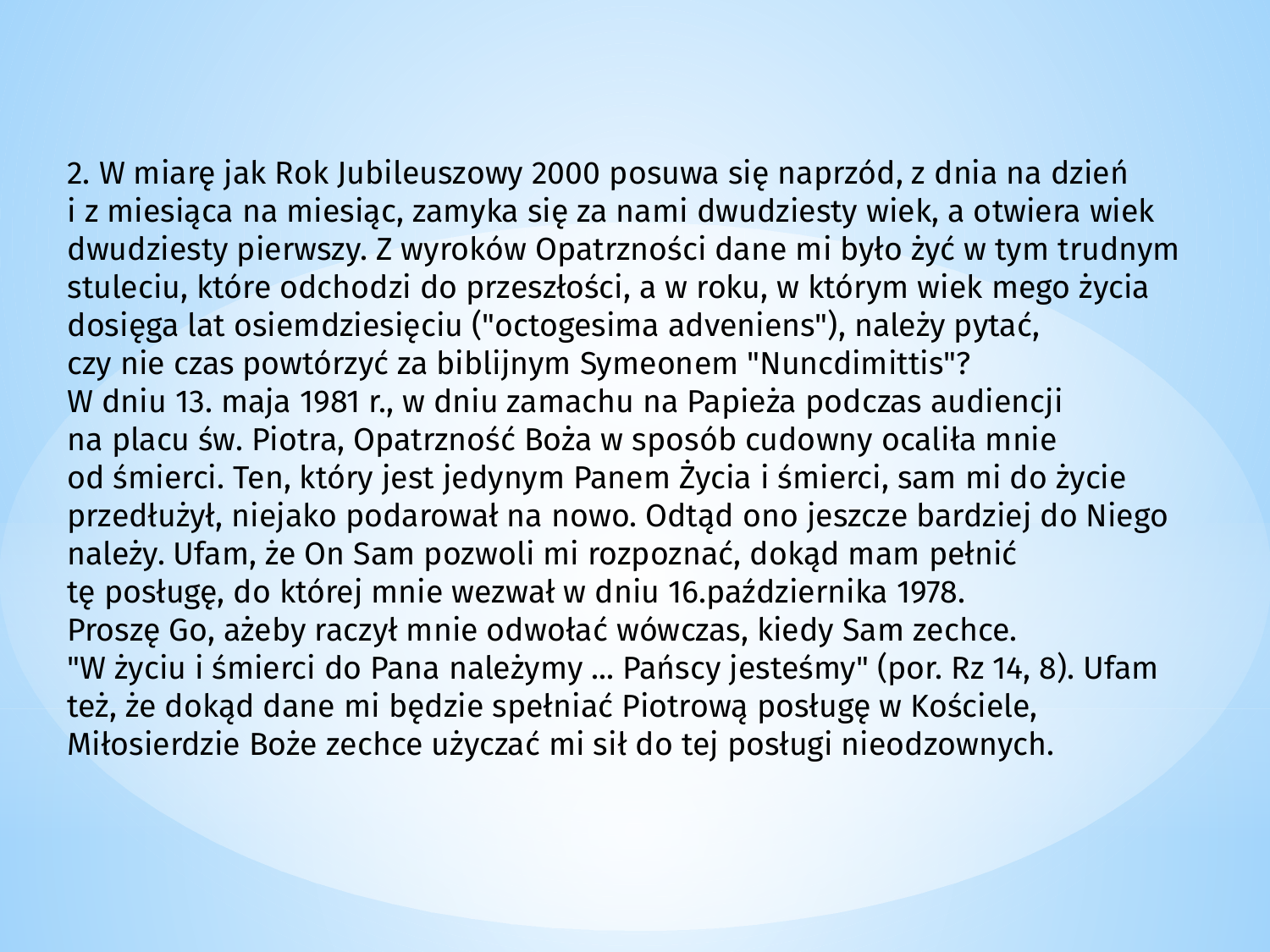

2. W miarę jak Rok Jubileuszowy 2000 posuwa się naprzód, z dnia na dzień
i z miesiąca na miesiąc, zamyka się za nami dwudziesty wiek, a otwiera wiek dwudziesty pierwszy. Z wyroków Opatrzności dane mi było żyć w tym trudnym stuleciu, które odchodzi do przeszłości, a w roku, w którym wiek mego życia dosięga lat osiemdziesięciu ("octogesima adveniens"), należy pytać,
czy nie czas powtórzyć za biblijnym Symeonem "Nuncdimittis"?
W dniu 13. maja 1981 r., w dniu zamachu na Papieża podczas audiencji
na placu św. Piotra, Opatrzność Boża w sposób cudowny ocaliła mnie
od śmierci. Ten, który jest jedynym Panem Życia i śmierci, sam mi do życie przedłużył, niejako podarował na nowo. Odtąd ono jeszcze bardziej do Niego należy. Ufam, że On Sam pozwoli mi rozpoznać, dokąd mam pełnić
tę posługę, do której mnie wezwał w dniu 16.października 1978.
Proszę Go, ażeby raczył mnie odwołać wówczas, kiedy Sam zechce.
"W życiu i śmierci do Pana należymy ... Pańscy jesteśmy" (por. Rz 14, 8). Ufam też, że dokąd dane mi będzie spełniać Piotrową posługę w Kościele, Miłosierdzie Boże zechce użyczać mi sił do tej posługi nieodzownych.